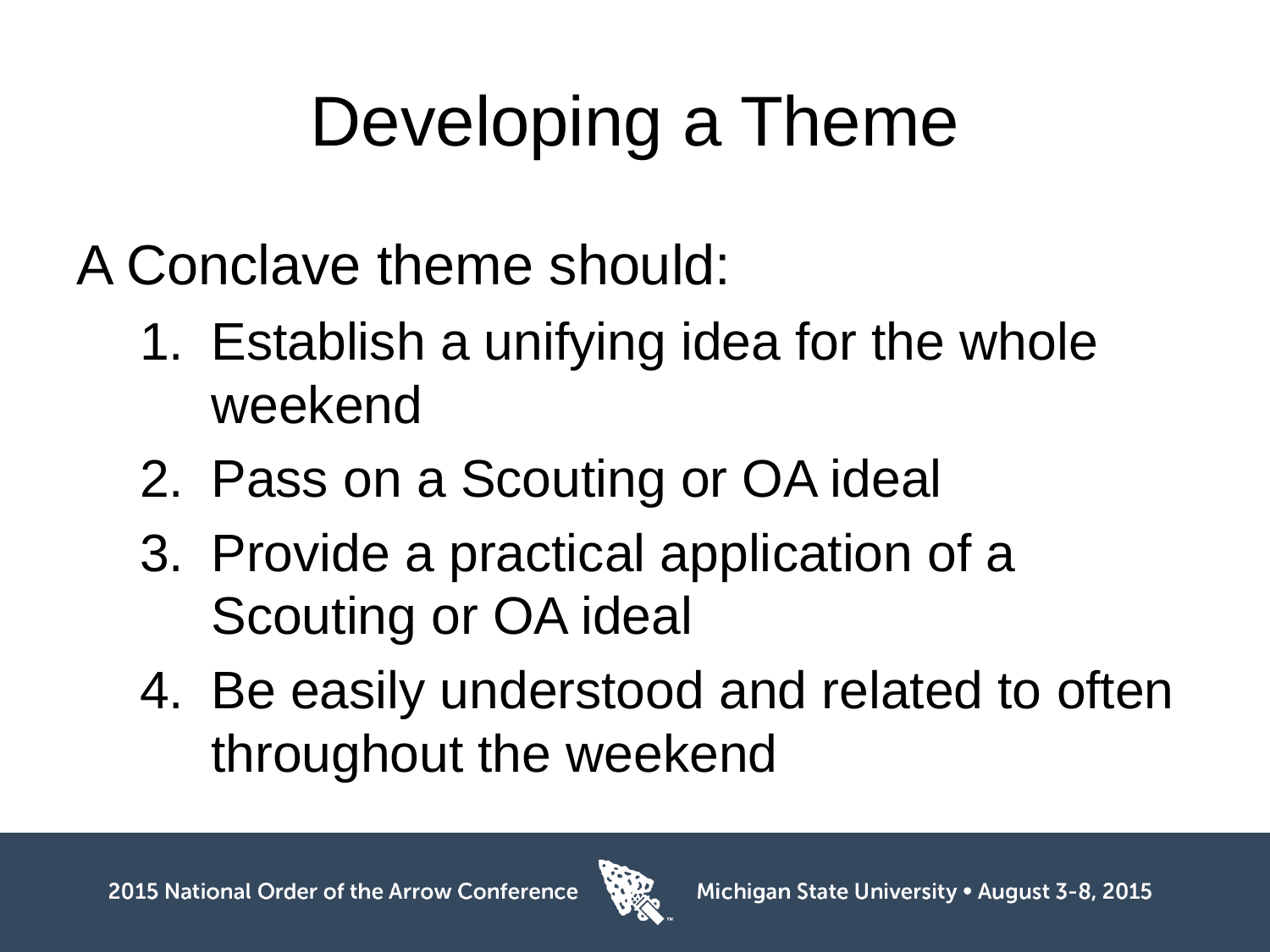

# Developing a Theme
A Conclave theme should:
Establish a unifying idea for the whole weekend
Pass on a Scouting or OA ideal
Provide a practical application of a Scouting or OA ideal
Be easily understood and related to often throughout the weekend